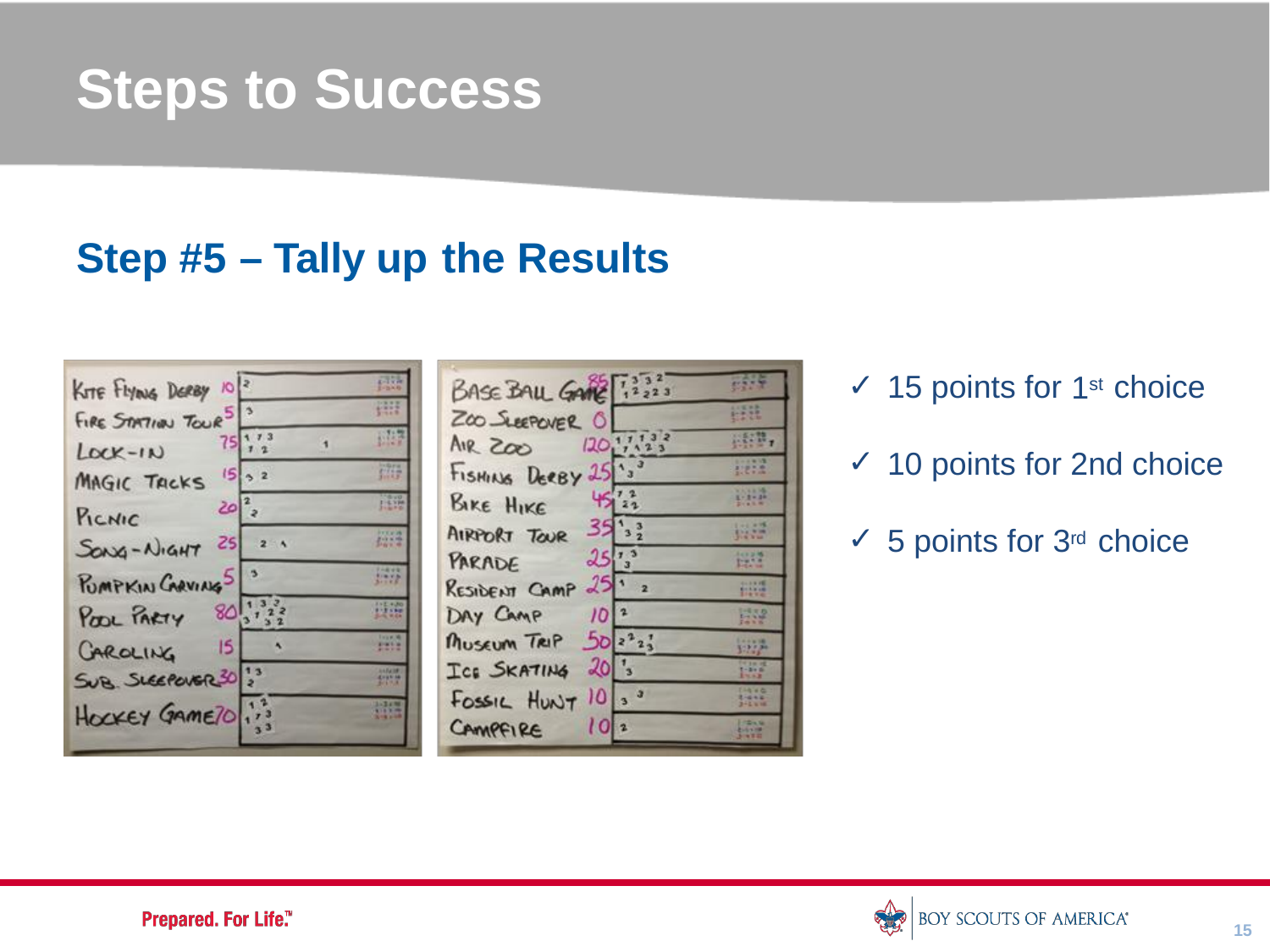

Steps to Success
Step
#5
–
Tally up
the
Results

1st
15 points for
choice
✓
10 points for 2nd choice
✓
3rd
5 points for
choice
✓

15